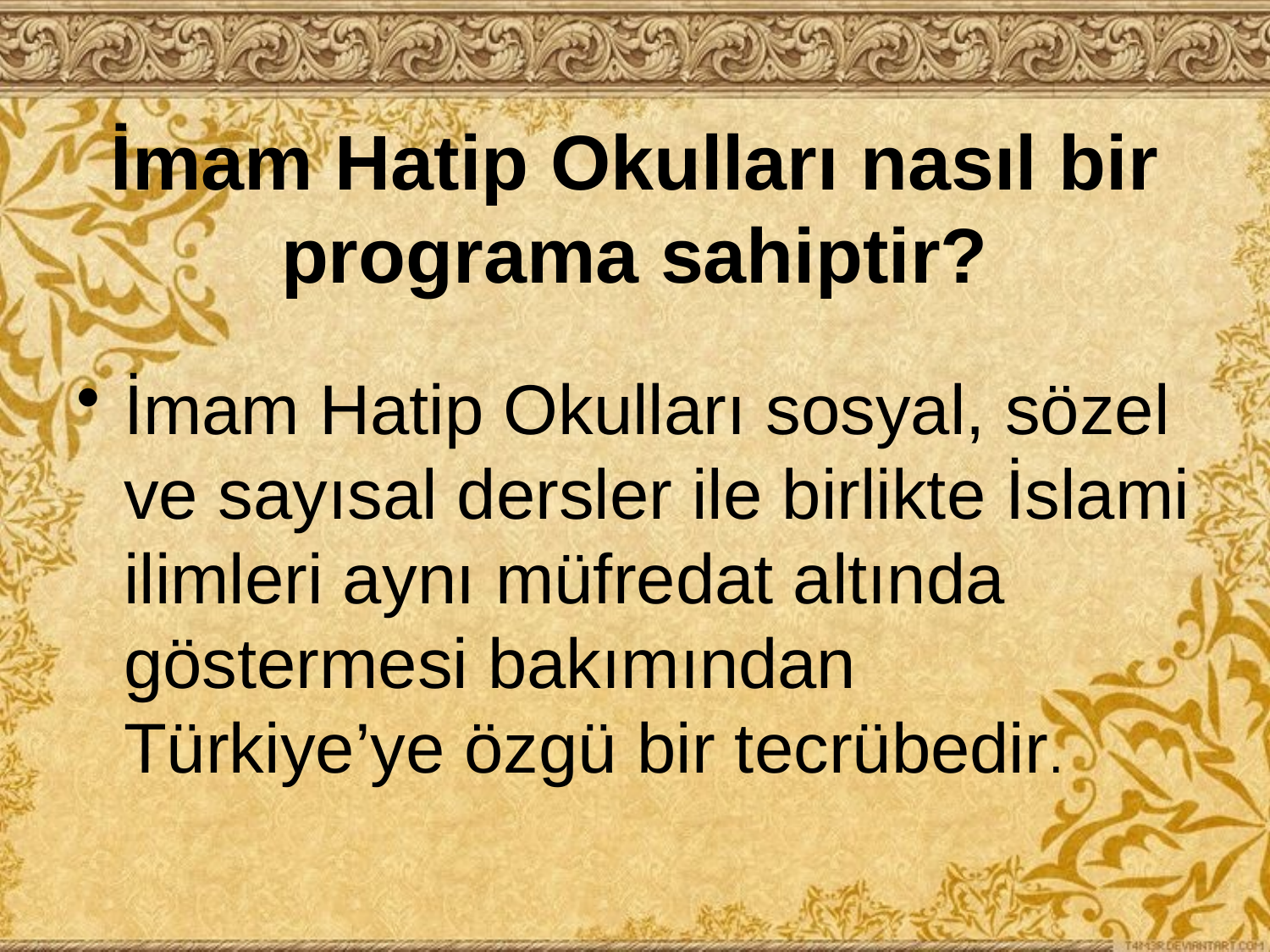

# İmam Hatip Okulları nasıl bir programa sahiptir?
İmam Hatip Okulları sosyal, sözel ve sayısal dersler ile birlikte İslami ilimleri aynı müfredat altında göstermesi bakımından Türkiye’ye özgü bir tecrübedir.